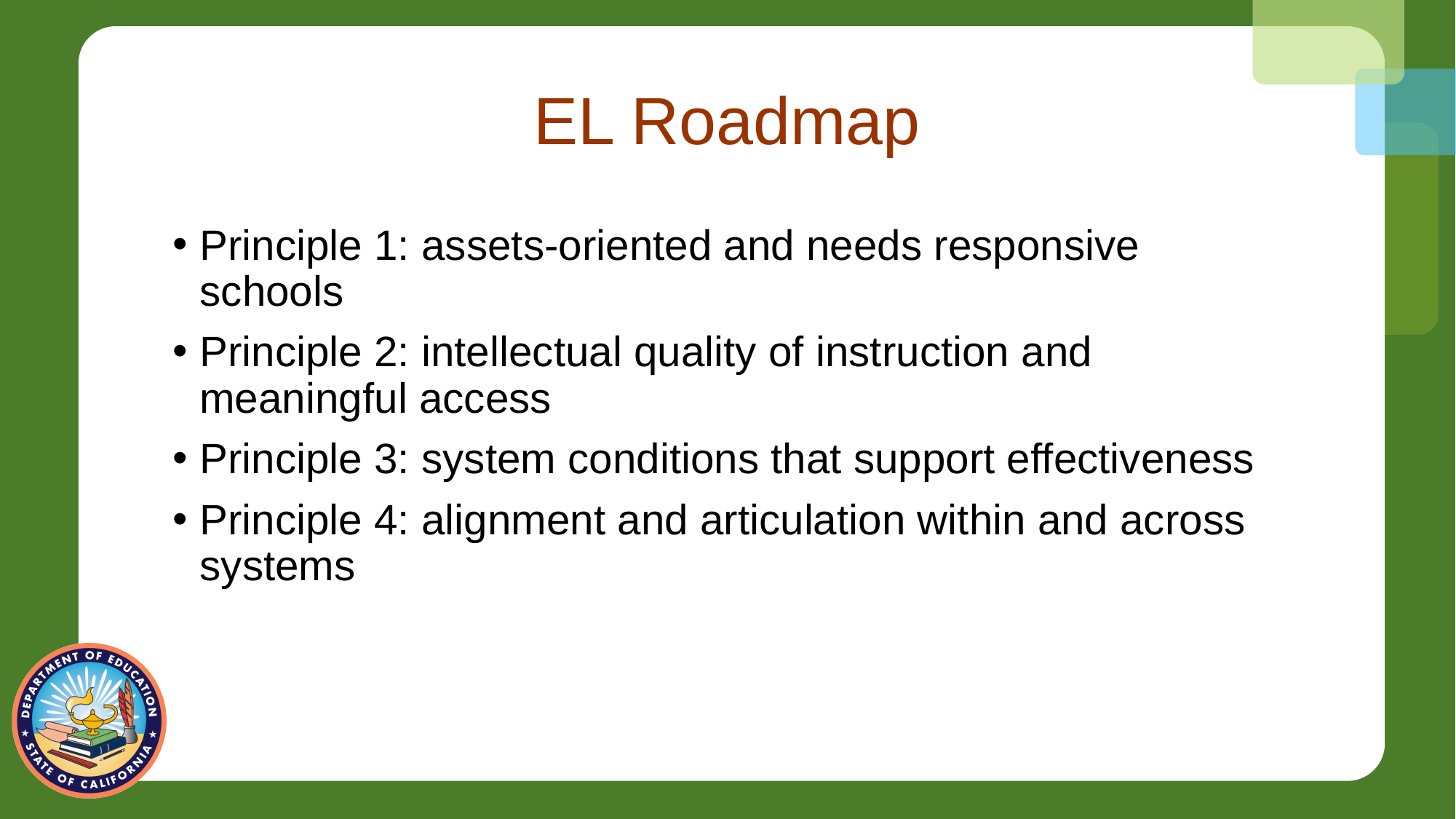

# EL Roadmap
Principle 1: assets-oriented and needs responsive schools
Principle 2: intellectual quality of instruction and meaningful access
Principle 3: system conditions that support effectiveness
Principle 4: alignment and articulation within and across systems